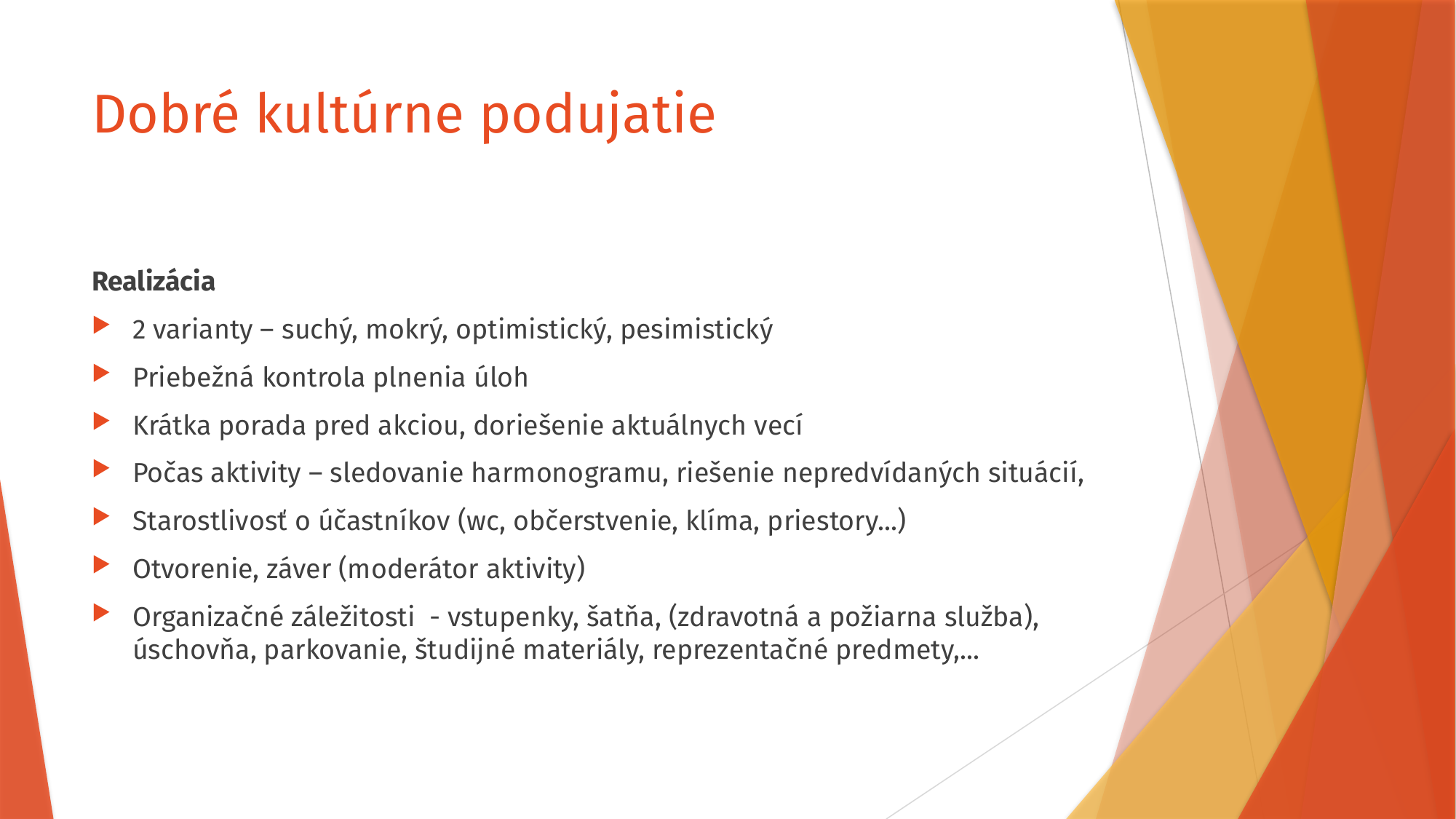

# Dobré kultúrne podujatie
Realizácia
2 varianty – suchý, mokrý, optimistický, pesimistický
Priebežná kontrola plnenia úloh
Krátka porada pred akciou, doriešenie aktuálnych vecí
Počas aktivity – sledovanie harmonogramu, riešenie nepredvídaných situácií,
Starostlivosť o účastníkov (wc, občerstvenie, klíma, priestory...)
Otvorenie, záver (moderátor aktivity)
Organizačné záležitosti  - vstupenky, šatňa, (zdravotná a požiarna služba), úschovňa, parkovanie, študijné materiály, reprezentačné predmety,...